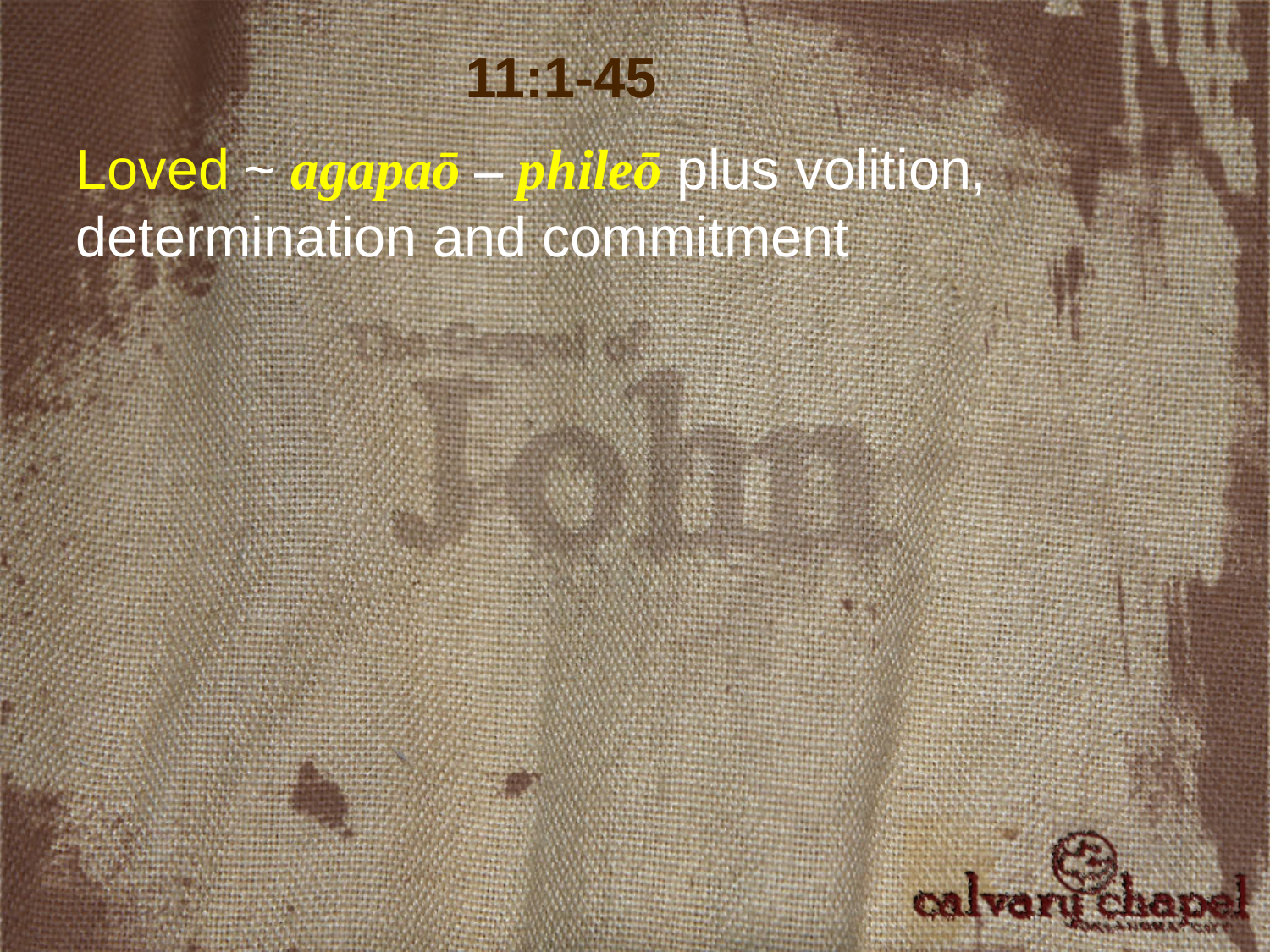

11:1-45
Loved ~ agapaō – phileō plus volition, determination and commitment